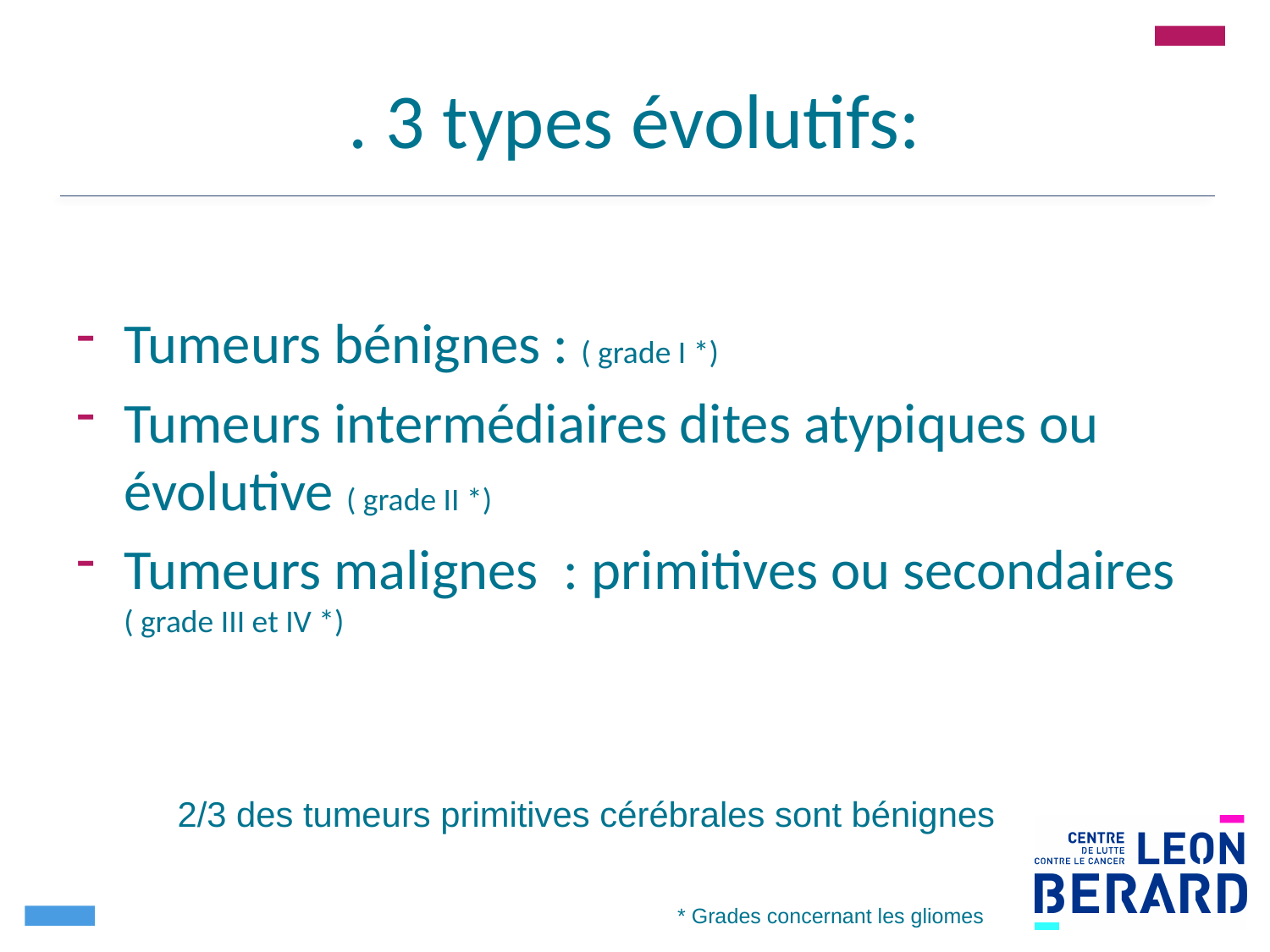

# . 3 types évolutifs:

Tumeurs bénignes : ( grade I *)
Tumeurs intermédiaires dites atypiques ou évolutive ( grade II *)
Tumeurs malignes  : primitives ou secondaires ( grade III et IV *)

2/3 des tumeurs primitives cérébrales sont bénignes
* Grades concernant les gliomes